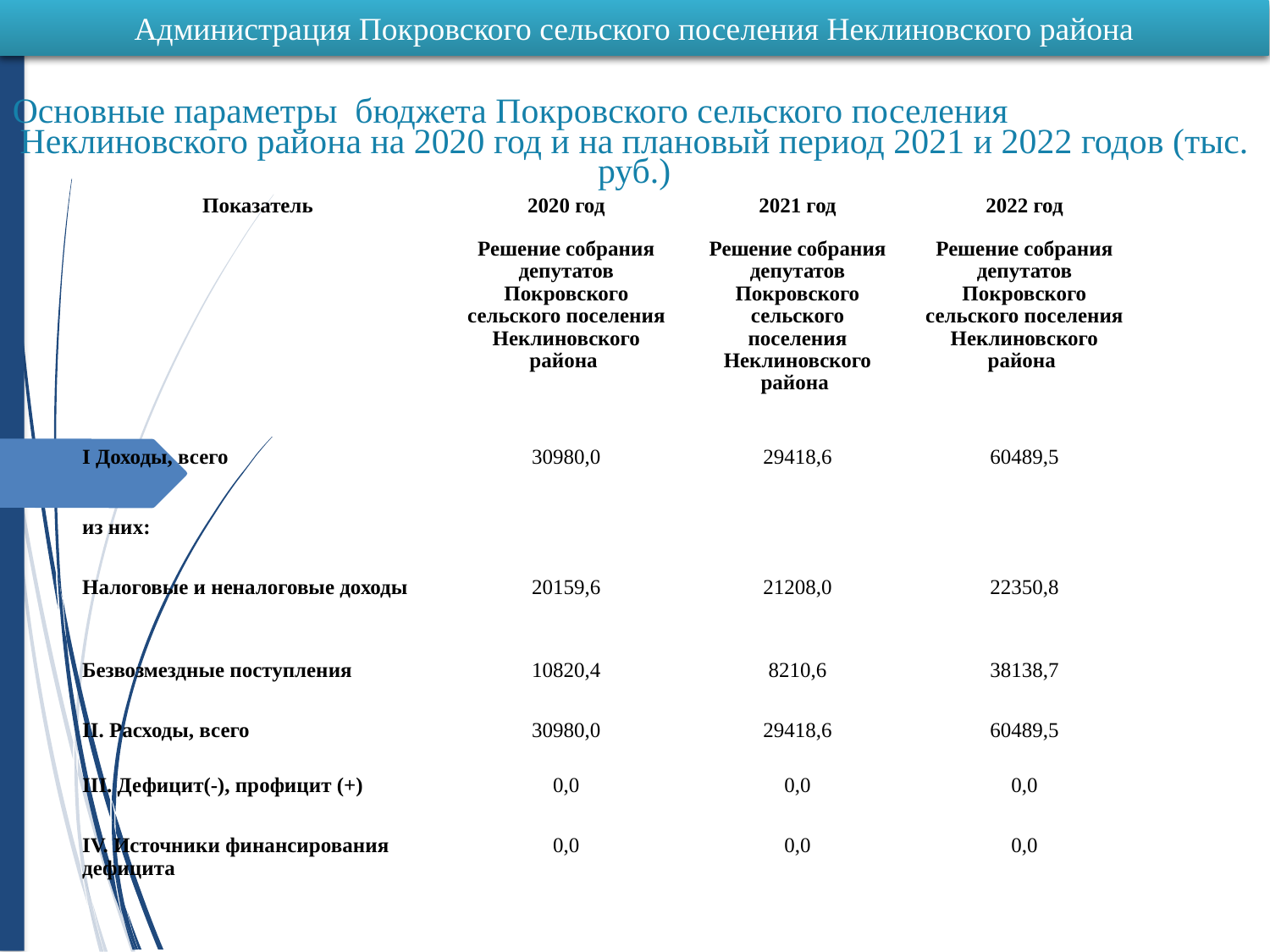

Администрация Покровского сельского поселения Неклиновского района
Основные параметры  бюджета Покровского сельского поселения
Неклиновского района на 2020 год и на плановый период 2021 и 2022 годов (тыс. руб.)
| Показатель | 2020 год | 2021 год | 2022 год |
| --- | --- | --- | --- |
|  | Решение собрания депутатов Покровского сельского поселения Неклиновского района | Решение собрания депутатов Покровского сельского поселения Неклиновского района | Решение собрания депутатов Покровского сельского поселения Неклиновского района |
| I Доходы, всего | 30980,0 | 29418,6 | 60489,5 |
| из них: |  |  |  |
| Налоговые и неналоговые доходы | 20159,6 | 21208,0 | 22350,8 |
| Безвозмездные поступления | 10820,4 | 8210,6 | 38138,7 |
| II. Расходы, всего | 30980,0 | 29418,6 | 60489,5 |
| III. Дефицит(-), профицит (+) | 0,0 | 0,0 | 0,0 |
| IV. Источники финансирования дефицита | 0,0 | 0,0 | 0,0 |